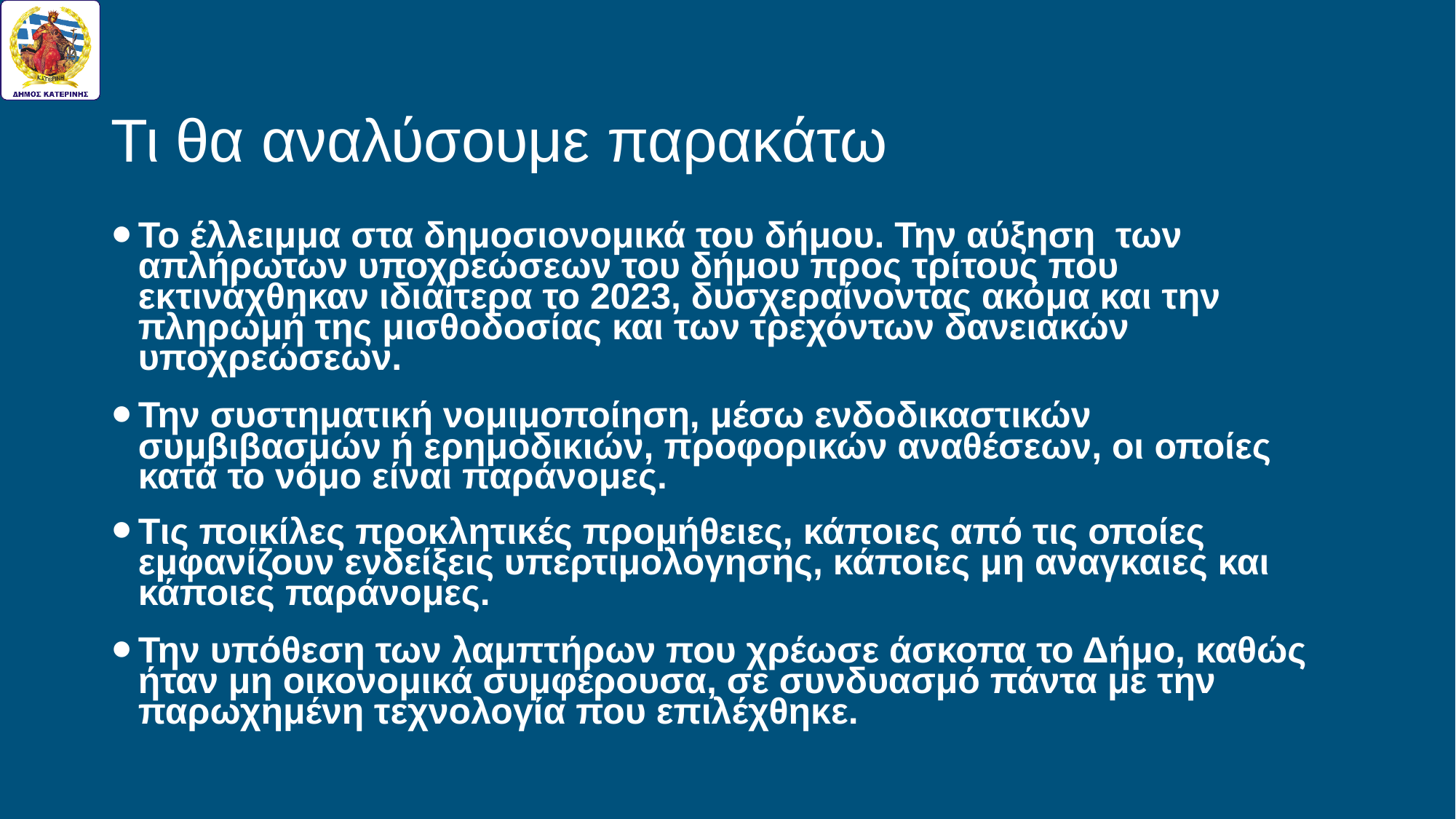

# Τι θα αναλύσουμε παρακάτω
Το έλλειμμα στα δημοσιονομικά του δήμου. Την αύξηση  των απλήρωτων υποχρεώσεων του δήμου προς τρίτους που εκτινάχθηκαν ιδιαίτερα το 2023, δυσχεραίνοντας ακόμα και την πληρωμή της μισθοδοσίας και των τρεχόντων δανειακών υποχρεώσεων.
Την συστηματική νομιμοποίηση, μέσω ενδοδικαστικών συμβιβασμών ή ερημοδικιών, προφορικών αναθέσεων, οι οποίες κατά το νόμο είναι παράνομες.
Τις ποικίλες προκλητικές προμήθειες, κάποιες από τις οποίες εμφανίζουν ενδείξεις υπερτιμολογησης, κάποιες μη αναγκαιες και κάποιες παράνομες.
Την υπόθεση των λαμπτήρων που χρέωσε άσκοπα το Δήμο, καθώς ήταν μη οικονομικά συμφέρουσα, σε συνδυασμό πάντα με την παρωχημένη τεχνολογία που επιλέχθηκε.